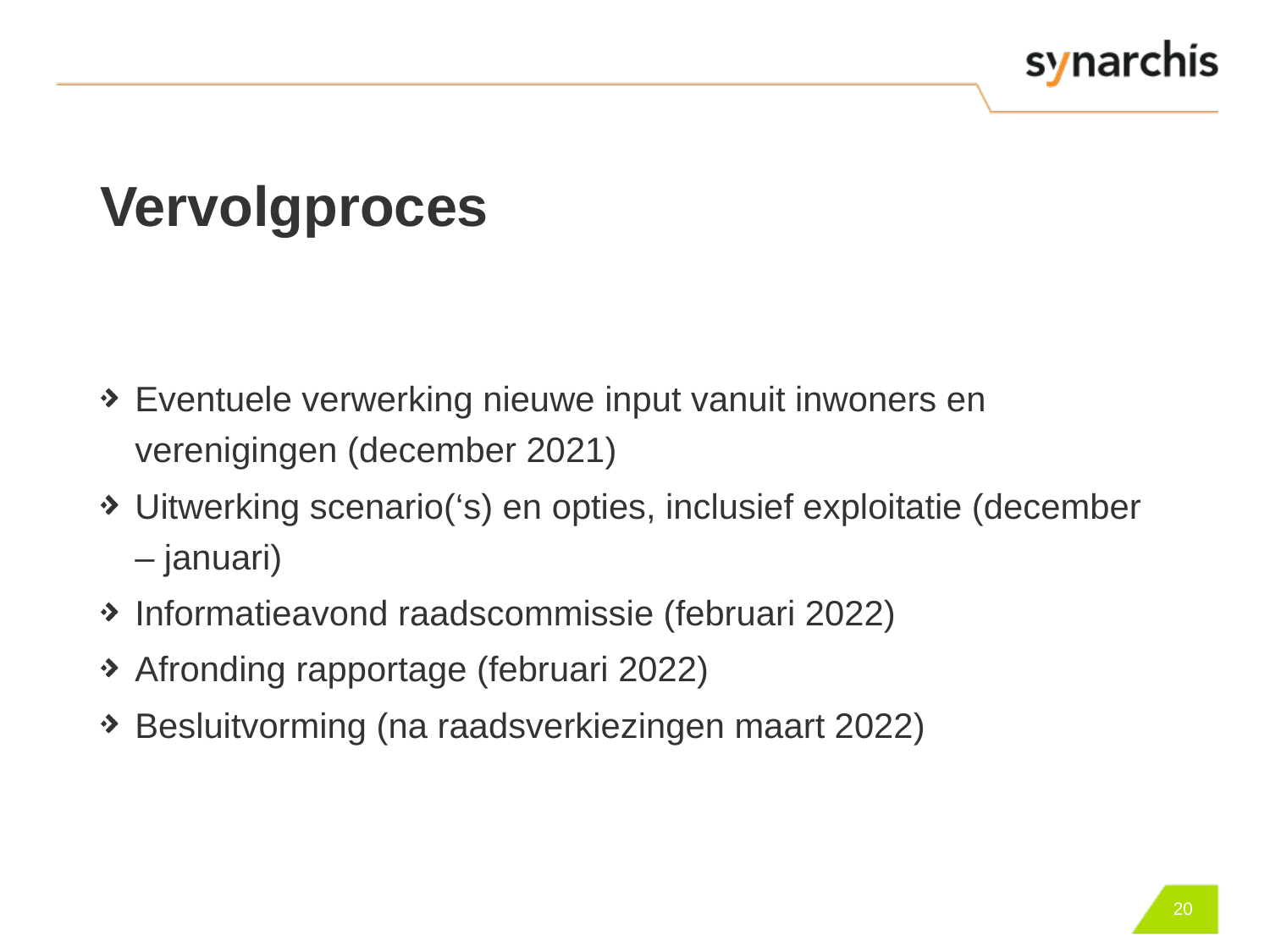

# Vervolgproces
Eventuele verwerking nieuwe input vanuit inwoners en verenigingen (december 2021)
Uitwerking scenario(‘s) en opties, inclusief exploitatie (december – januari)
Informatieavond raadscommissie (februari 2022)
Afronding rapportage (februari 2022)
Besluitvorming (na raadsverkiezingen maart 2022)